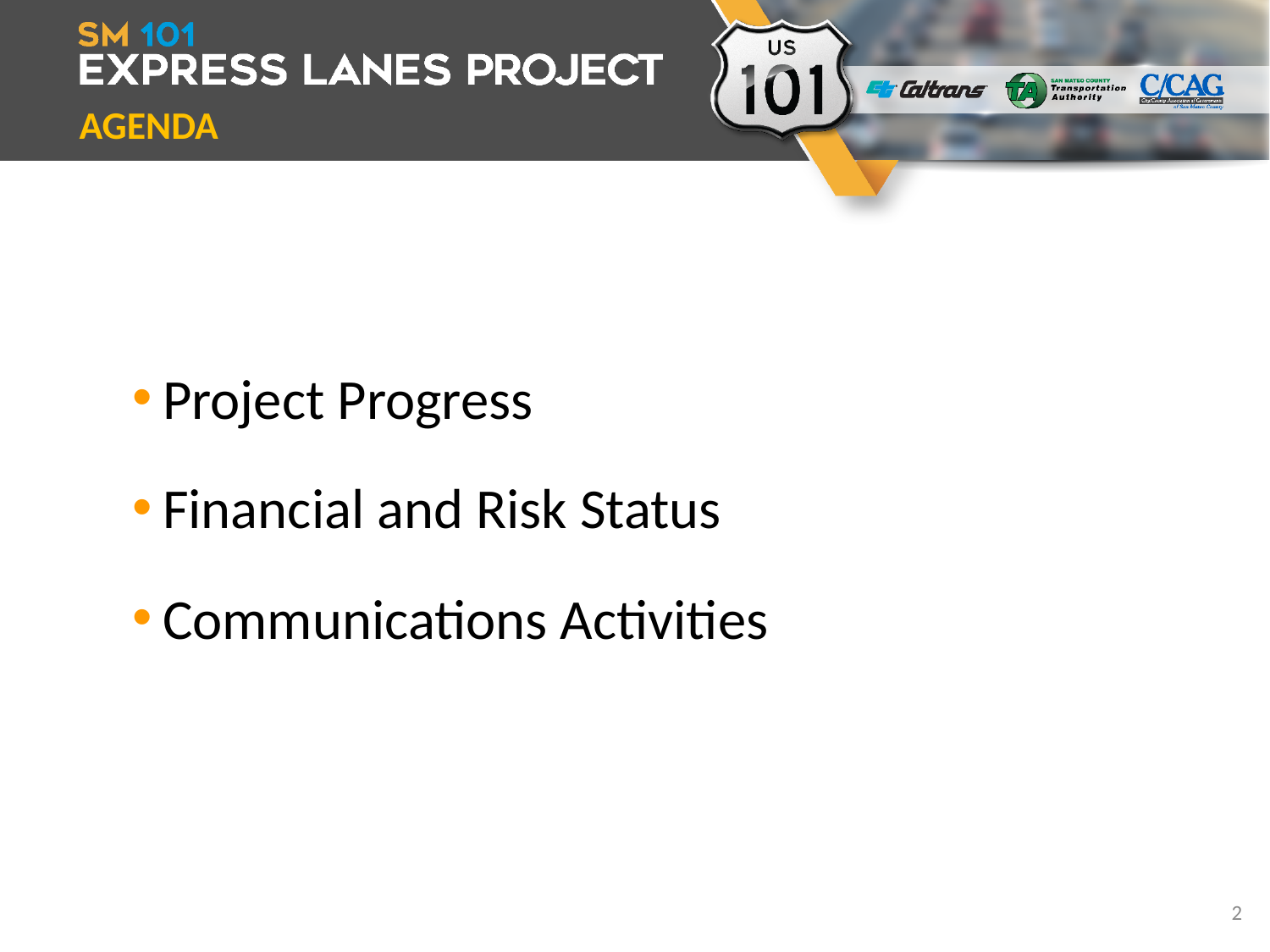

AGENDA
Project Progress

Financial and Risk Status

Communications Activities
2